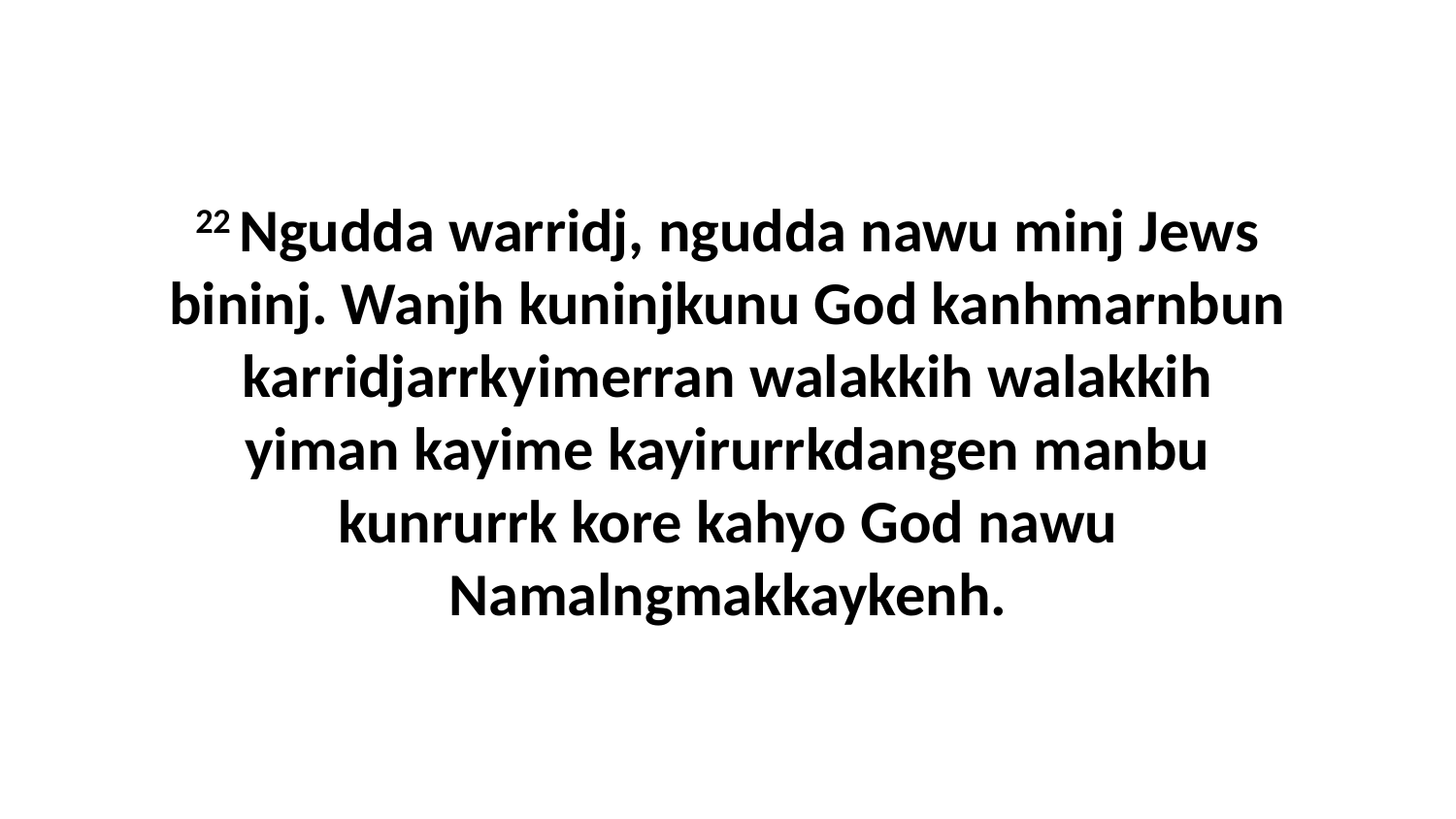

22 Ngudda warridj, ngudda nawu minj Jews bininj. Wanjh kuninjkunu God kanhmarnbun karridjarrkyimerran walakkih walakkih yiman kayime kayirurrkdangen manbu kunrurrk kore kahyo God nawu Namalngmakkaykenh.